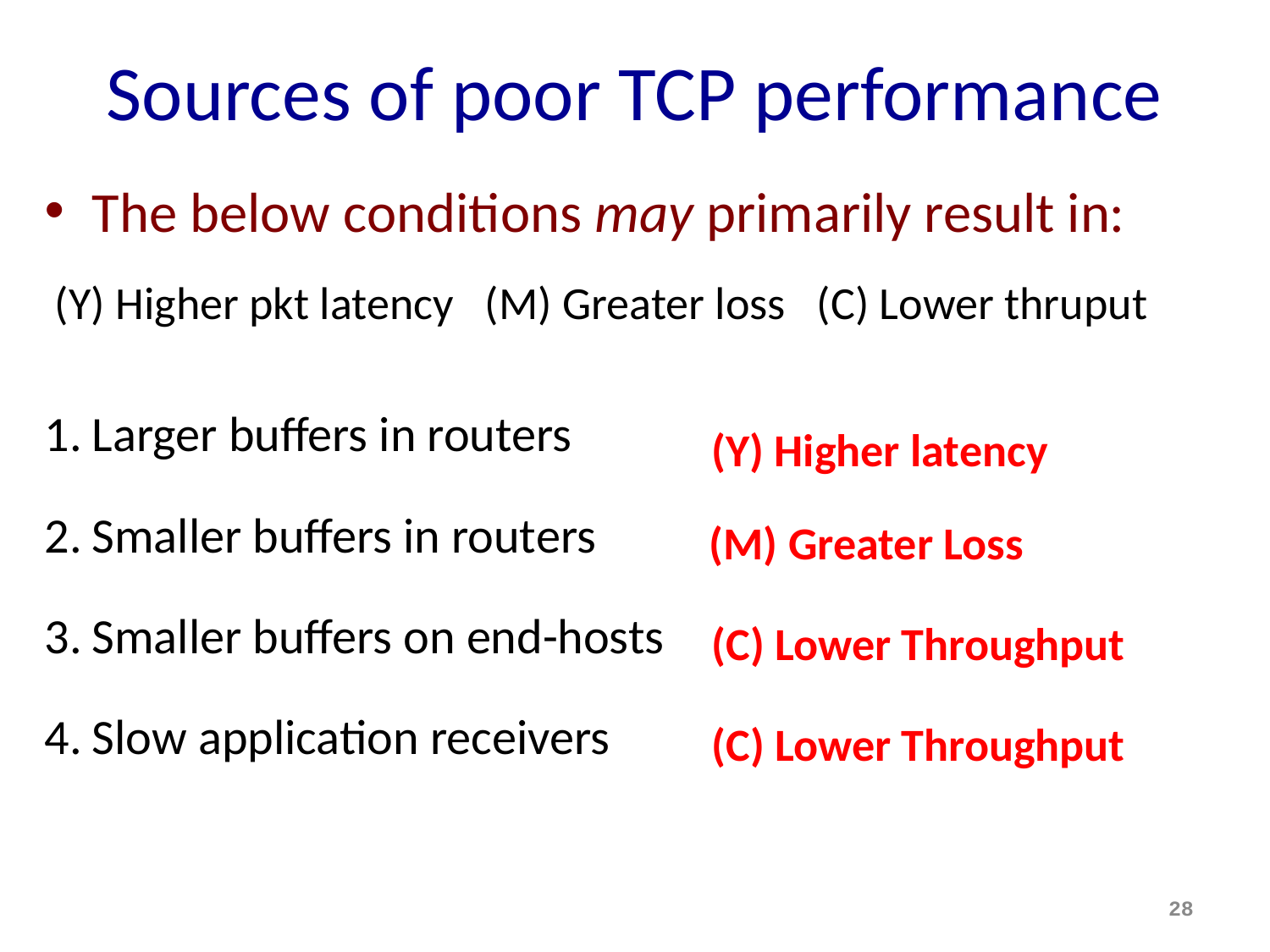

# Sources of poor TCP performance
The below conditions may primarily result in:
 (Y) Higher pkt latency   (M) Greater loss   (C) Lower thruput

Larger buffers in routers
Smaller buffers in routers
Smaller buffers on end-hosts
Slow application receivers

(Y) Higher latency
(M) Greater Loss
(C) Lower Throughput
(C) Lower Throughput
28